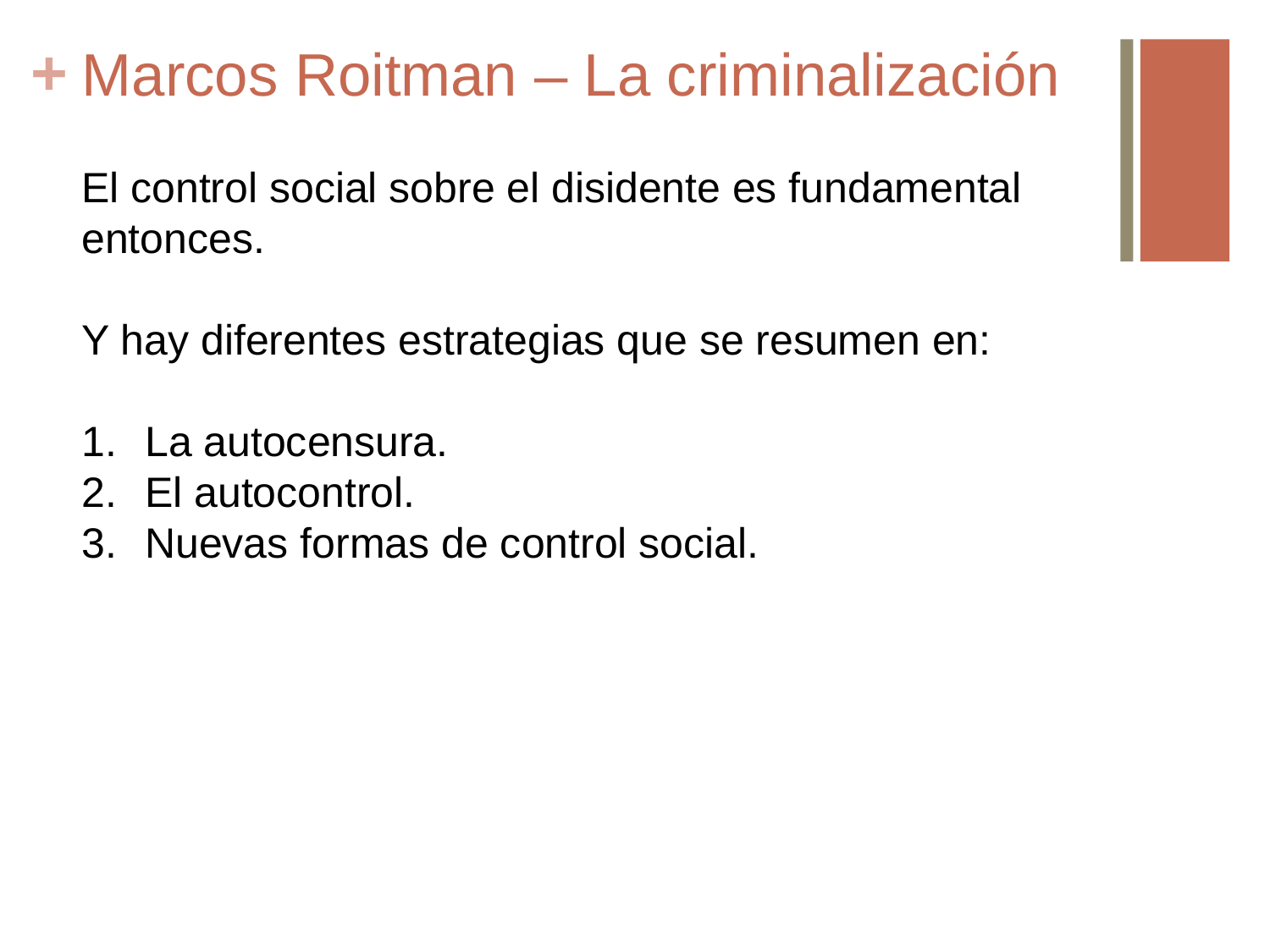

# Marcos Roitman – La criminalización
El control social sobre el disidente es fundamental entonces.

Y hay diferentes estrategias que se resumen en:

La autocensura.
El autocontrol.
Nuevas formas de control social.